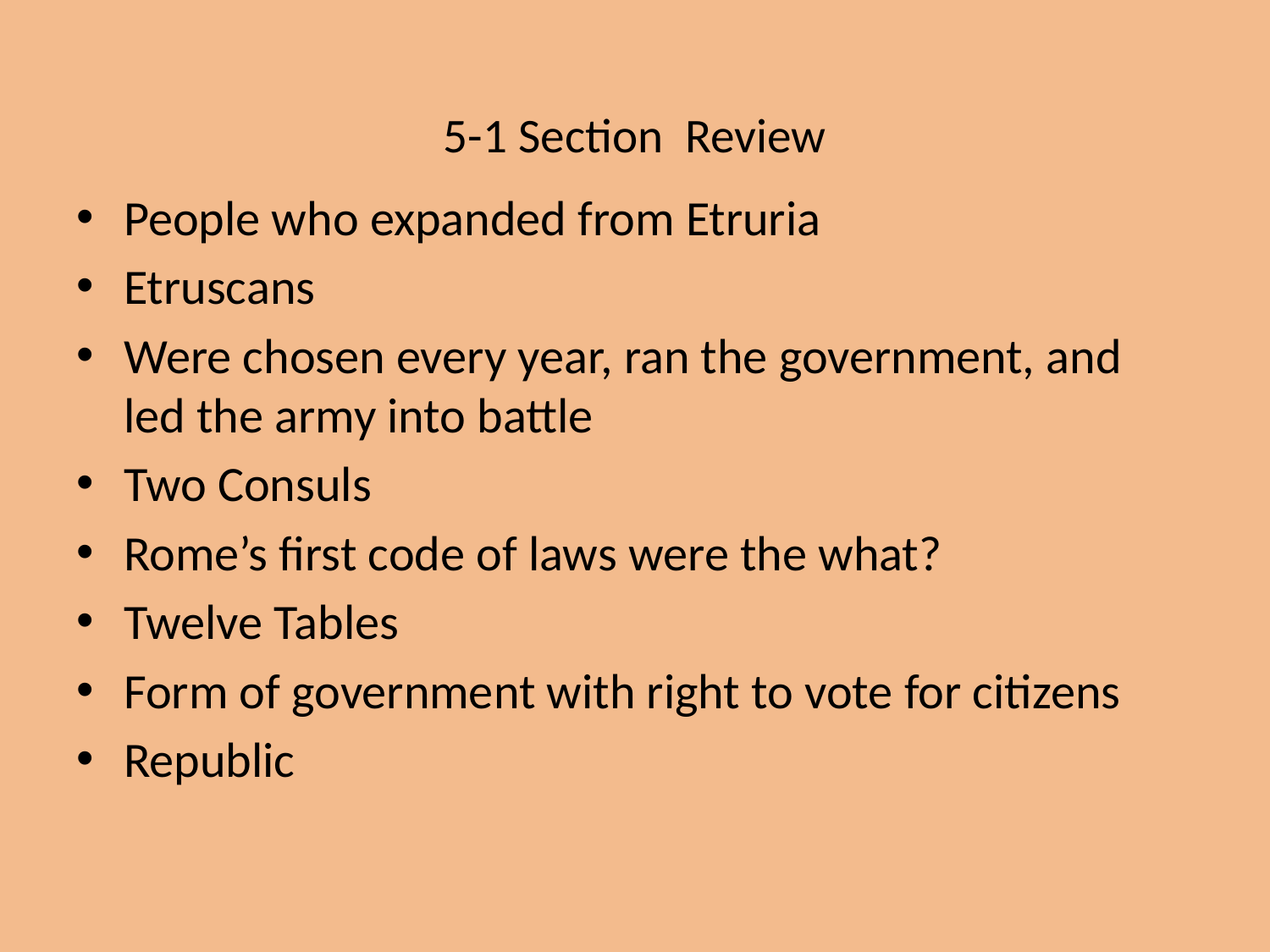

# 5-1 Section  Review
People who expanded from Etruria
Etruscans
Were chosen every year, ran the government, and led the army into battle
Two Consuls
Rome’s first code of laws were the what?
Twelve Tables
Form of government with right to vote for citizens
Republic